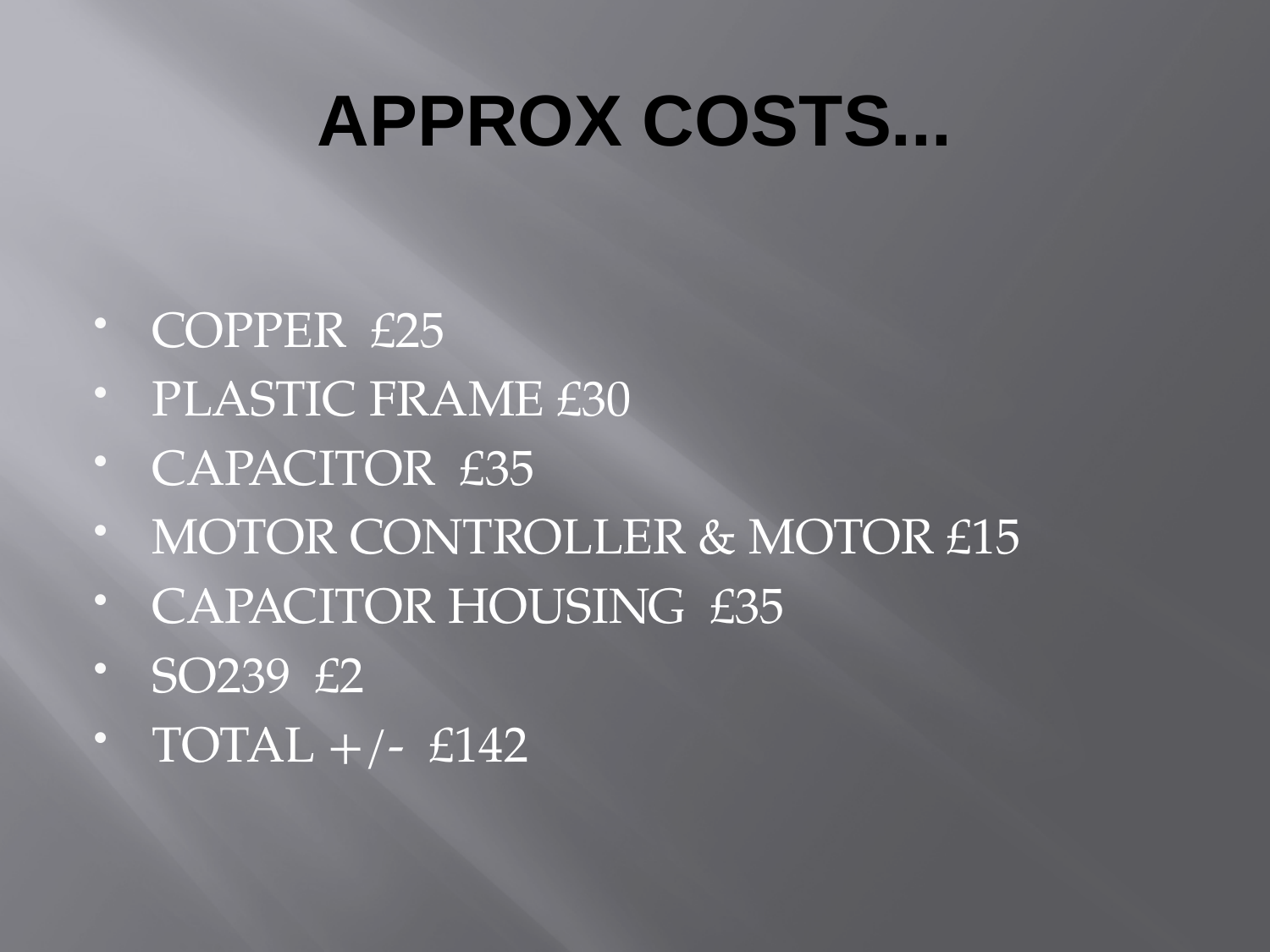

# APPROX COSTS...

COPPER  £25
PLASTIC FRAME £30
CAPACITOR  £35
MOTOR CONTROLLER & MOTOR £15
CAPACITOR HOUSING  £35
SO239  £2
TOTAL +/-  £142